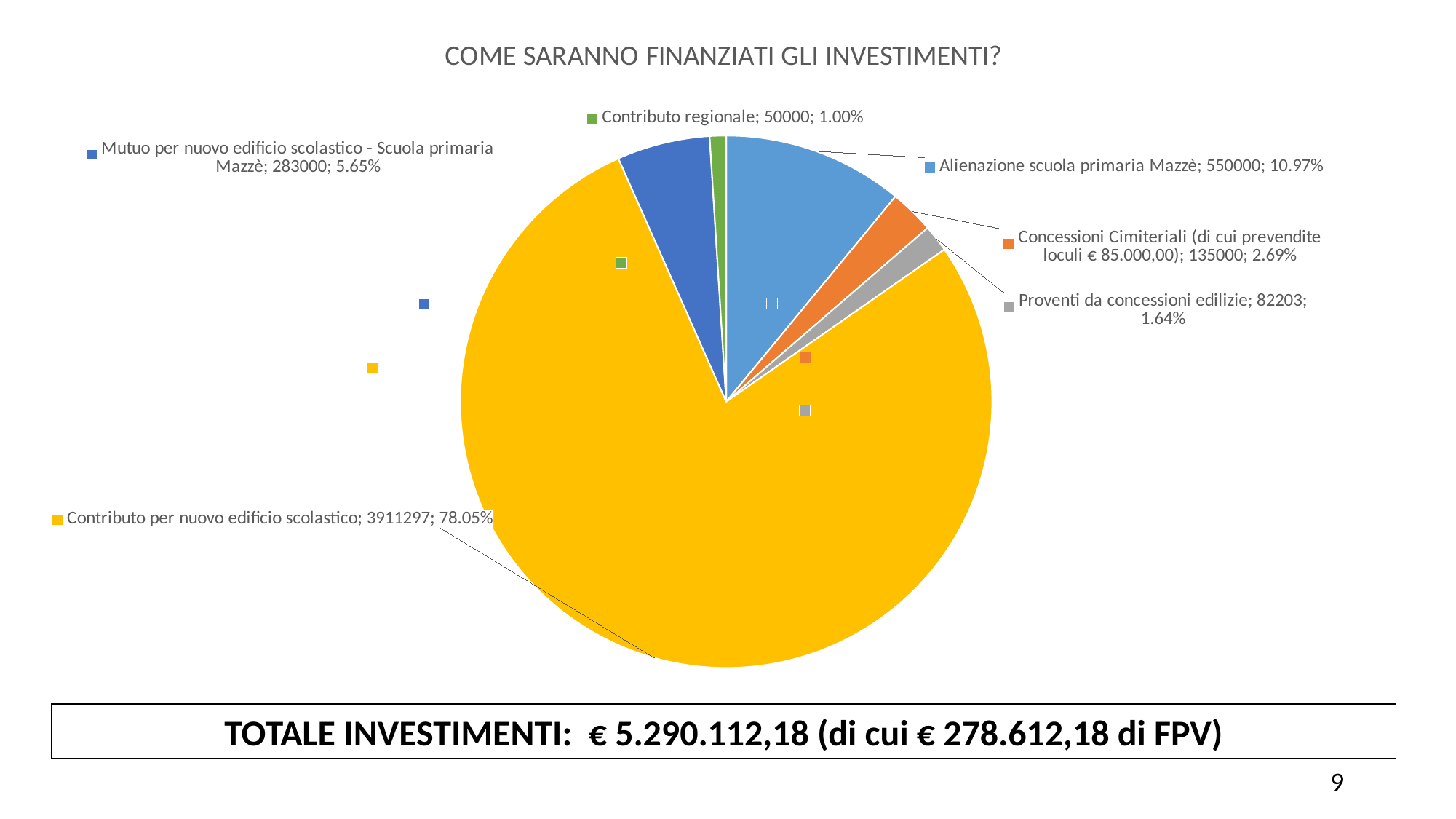

### Chart:

| Category | COME SARANNO FINANZIATI GLI INVESTIMENTI? |
|---|---|
| Alienazione scuola primaria Mazzè | 550000.0 |
| Concessioni Cimiteriali (di cui prevendite loculi € 85.000,00) | 135000.0 |
| Proventi da concessioni edilizie | 82203.0 |
| Contributo per nuovo edificio scolastico | 3911297.0 |
| Mutuo per nuovo edificio scolastico - Scuola primaria Mazzè | 283000.0 |
| Contributo regionale | 50000.0 |
TOTALE INVESTIMENTI:  € 5.290.112,18 (di cui € 278.612,18 di FPV)
9